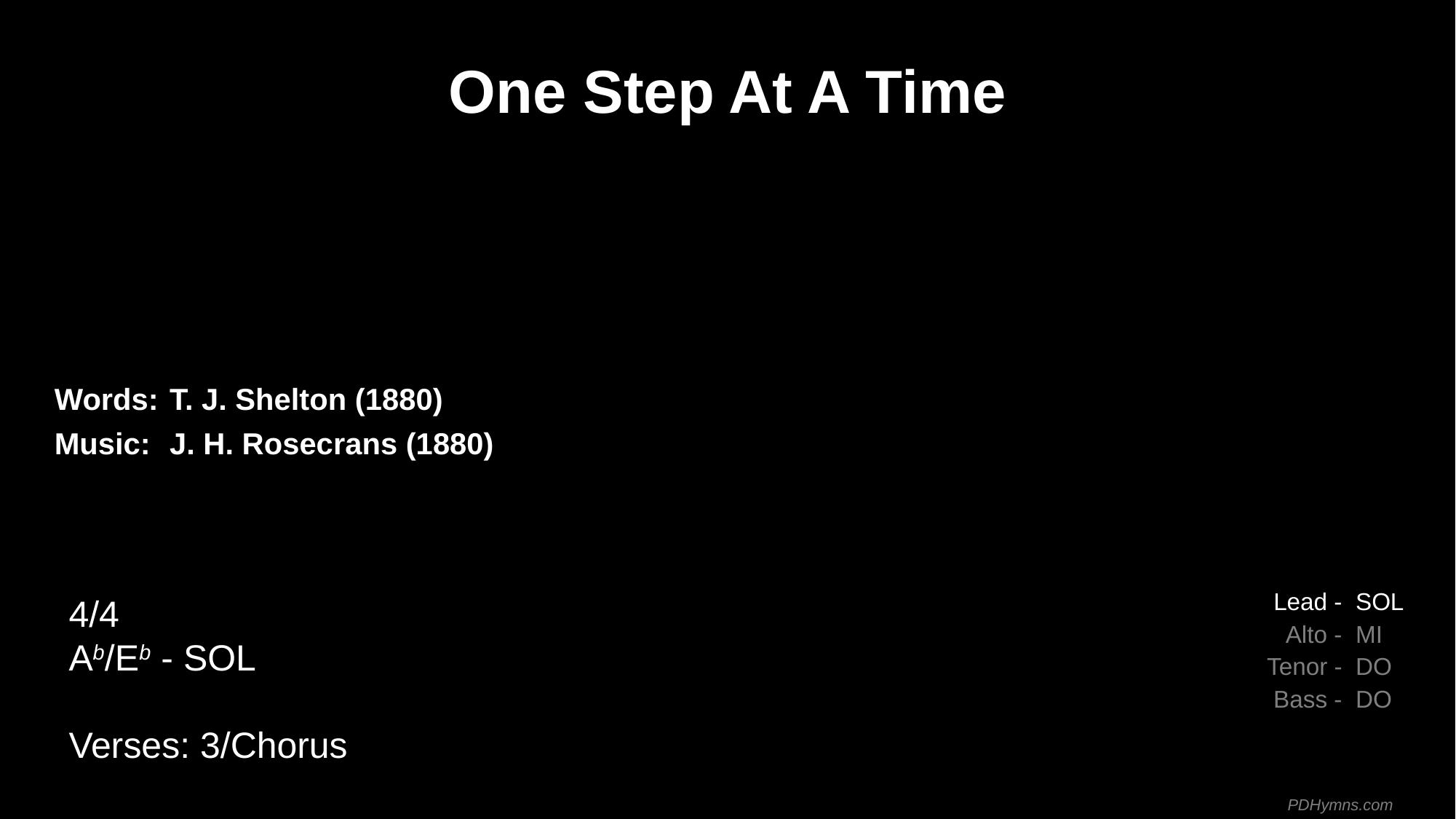

One Step At A Time

| Words: | T. J. Shelton (1880) |
| --- | --- |
| Music: | J. H. Rosecrans (1880) |
|  |  |
|  |  |
4/4
Ab/Eb - SOL

Verses: 3/Chorus
| Lead - | SOL |
| --- | --- |
| Alto - | MI |
| Tenor - | DO |
| Bass - | DO |
PDHymns.com